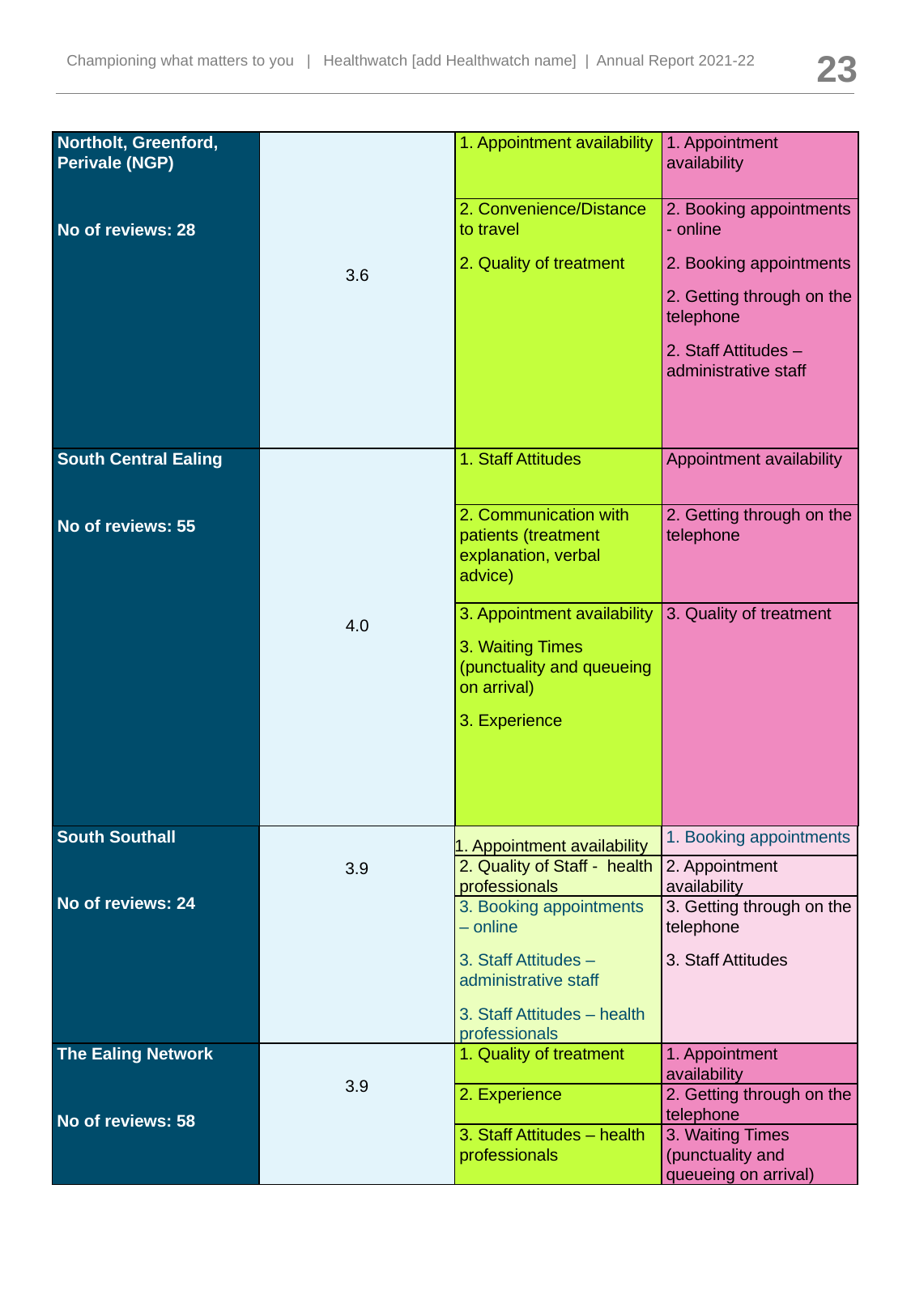

Championing what matters to you   |   Healthwatch [add Healthwatch name]  |  Annual Report 2021-22
23
| Northolt, Greenford, Perivale (NGP)   No of reviews: 28 | 3.6 | 1. Appointment availability | 1. Appointment availability |
| --- | --- | --- | --- |
|  |  | 2. Convenience/Distance to travel 2. Quality of treatment | 2. Booking appointments - online 2. Booking appointments 2. Getting through on the telephone 2. Staff Attitudes – administrative staff |
| South Central Ealing No of reviews: 55 | 4.0 | 1. Staff Attitudes | Appointment availability |
|  |  | 2. Communication with patients (treatment explanation, verbal advice) | 2. Getting through on the telephone |
|  |  | 3. Appointment availability 3. Waiting Times (punctuality and queueing on arrival) 3. Experience | 3. Quality of treatment |
| South Southall   No of reviews: 24 | 3.9 | 1. Appointment availability | 1. Booking appointments |
| --- | --- | --- | --- |
|  |  | 2. Quality of Staff - health professionals | 2. Appointment availability |
|  |  | 3. Booking appointments – online 3. Staff Attitudes – administrative staff 3. Staff Attitudes – health professionals | 3. Getting through on the telephone 3. Staff Attitudes |
| The Ealing Network No of reviews: 58 | 3.9 | 1. Quality of treatment | 1. Appointment availability |
|  |  | 2. Experience | 2. Getting through on the telephone |
|  |  | 3. Staff Attitudes – health professionals | 3. Waiting Times (punctuality and queueing on arrival) |